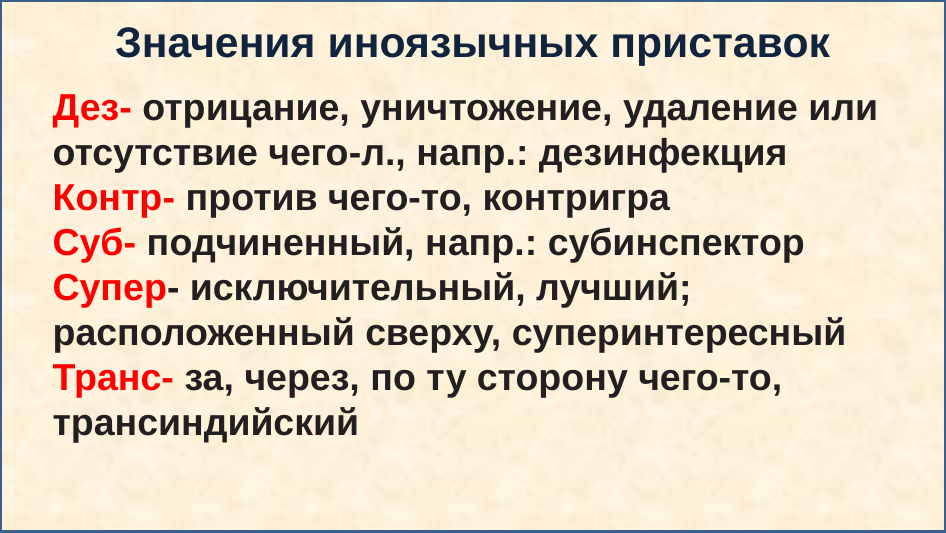

# Значения иноязычных приставок
Дез- отрицание, уничтожение, удаление или отсутствие чего-л., напр.: дезинфекция
Контр- против чего-то, контригра
Суб- подчиненный, напр.: субинспектор
Супер- исключительный, лучший; расположенный сверху, суперинтересный
Транс- за, через, по ту сторону чего-то, трансиндийский